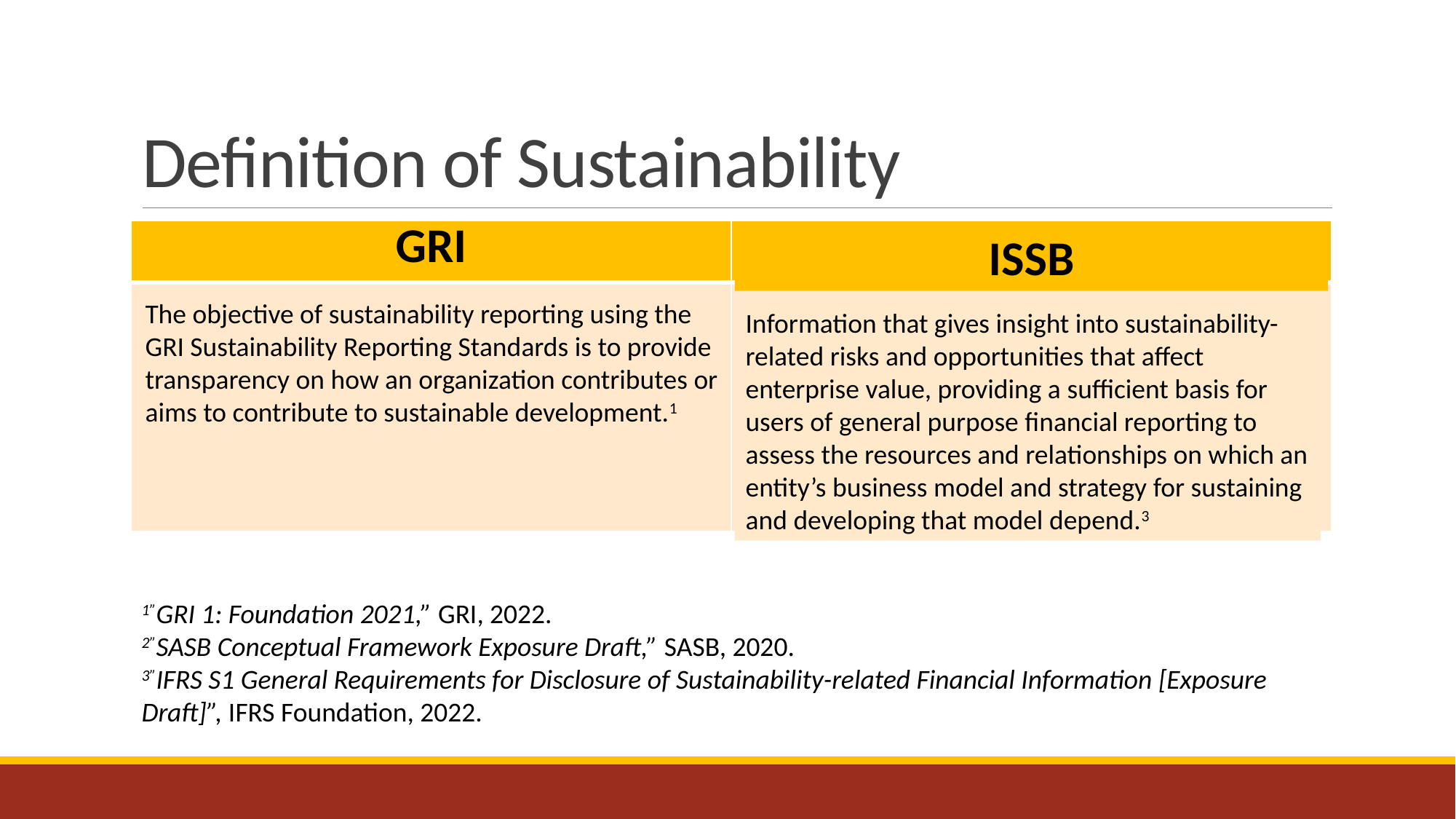

# Definition of Sustainability
| GRI | SASB |
| --- | --- |
|  |  |
ISSB
The objective of sustainability reporting using the GRI Sustainability Reporting Standards is to provide transparency on how an organization contributes or aims to contribute to sustainable development.1

SASB’s use of the term “sustainability” refers to activities that maintain or enhance the ability of the company to create enterprise value over the long-term.2
Information that gives insight into sustainability-related risks and opportunities that affect enterprise value, providing a sufficient basis for users of general purpose financial reporting to assess the resources and relationships on which an entity’s business model and strategy for sustaining and developing that model depend.3
1”GRI 1: Foundation 2021,” GRI, 2022.
2”SASB Conceptual Framework Exposure Draft,” SASB, 2020.
3”IFRS S1 General Requirements for Disclosure of Sustainability-related Financial Information [Exposure Draft]”, IFRS Foundation, 2022.